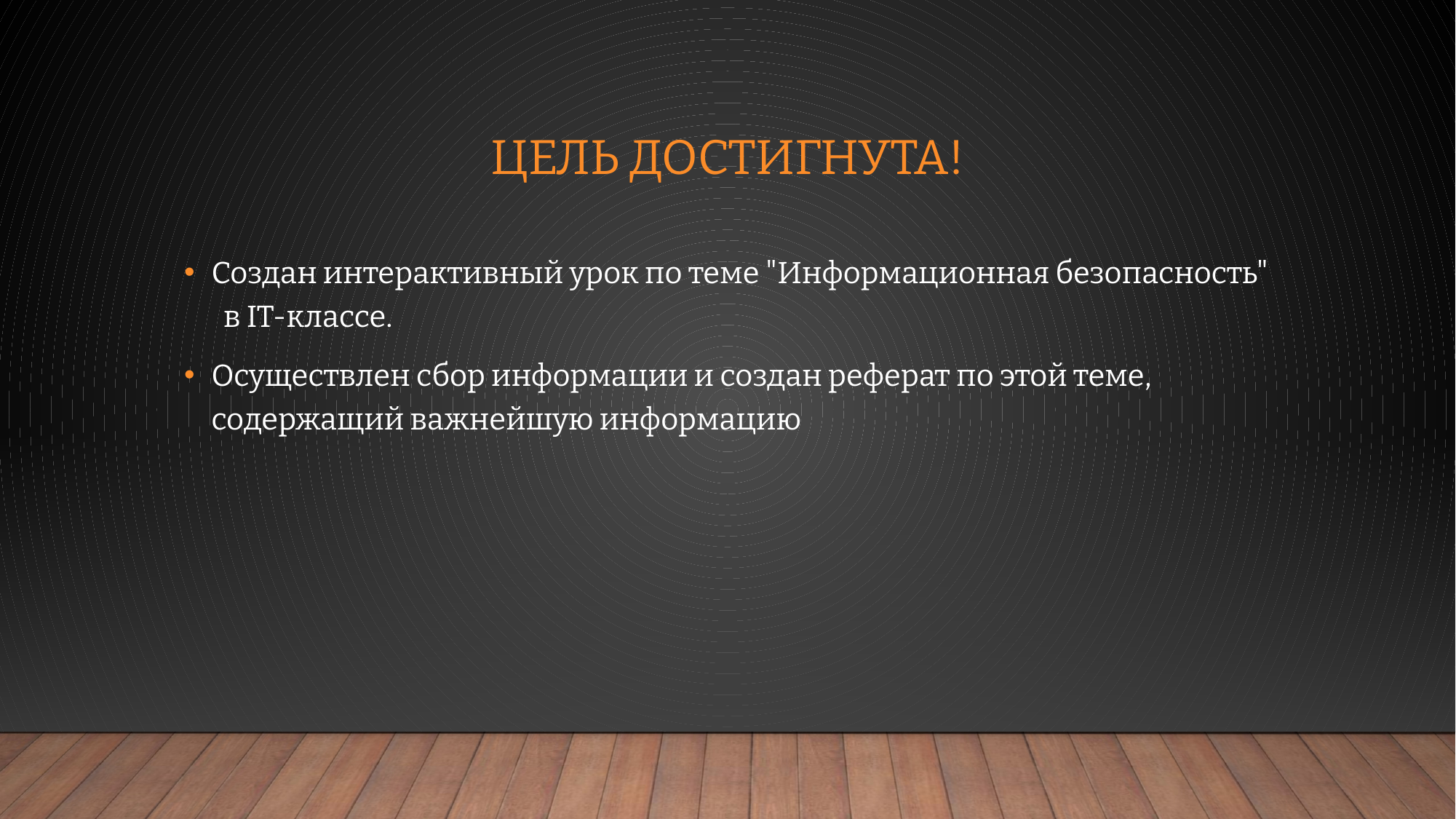

# Цель достигнута!
Создан интерактивный урок по теме "Информационная безопасность"   в IT-классе.
Осуществлен сбор информации и создан реферат по этой теме, содержащий важнейшую информацию